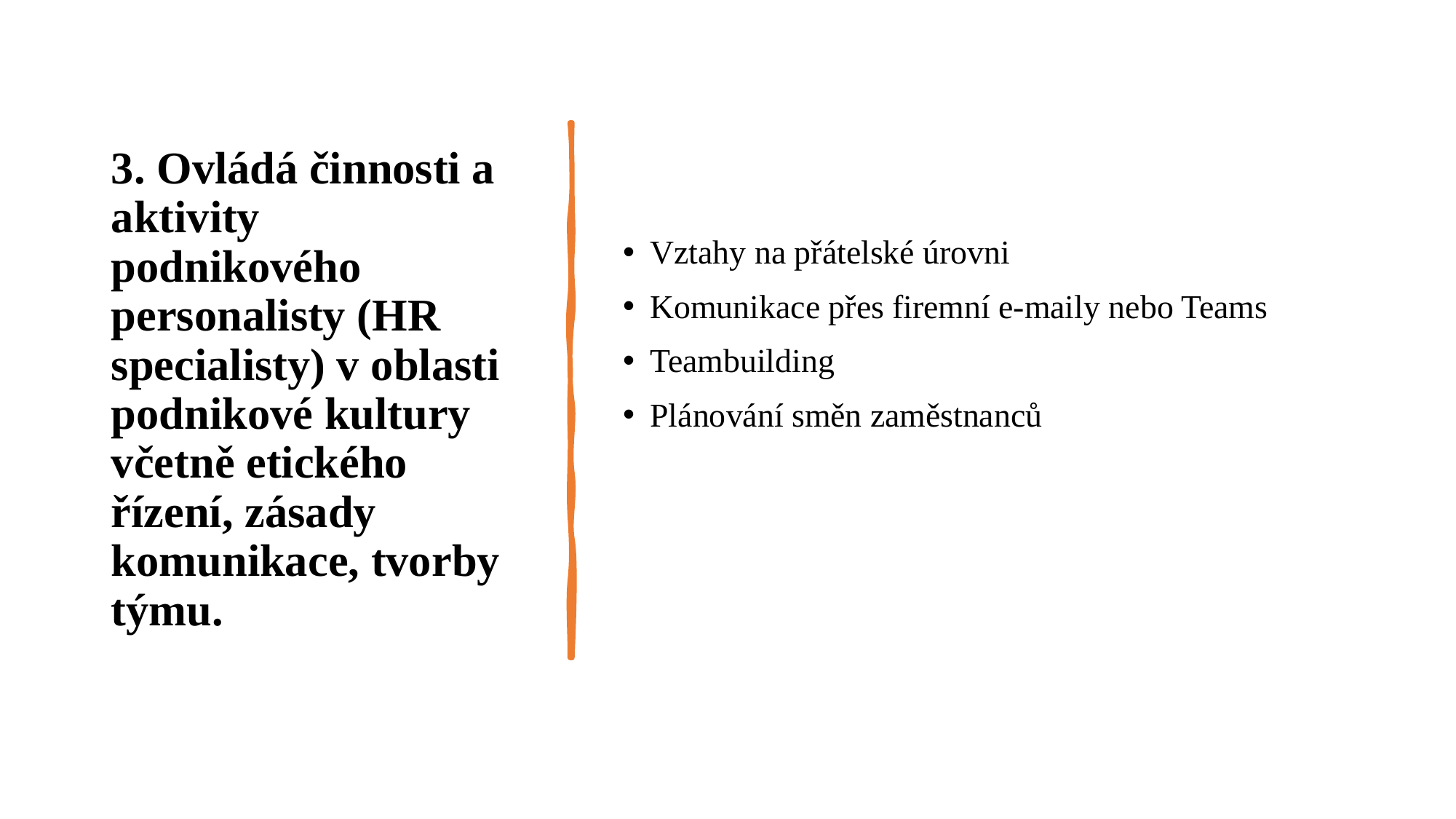

# 3. Ovládá činnosti a aktivity podnikového personalisty (HR specialisty) v oblasti podnikové kultury včetně etického řízení, zásady komunikace, tvorby týmu.
Vztahy na přátelské úrovni
Komunikace přes firemní e-maily nebo Teams
Teambuilding
Plánování směn zaměstnanců